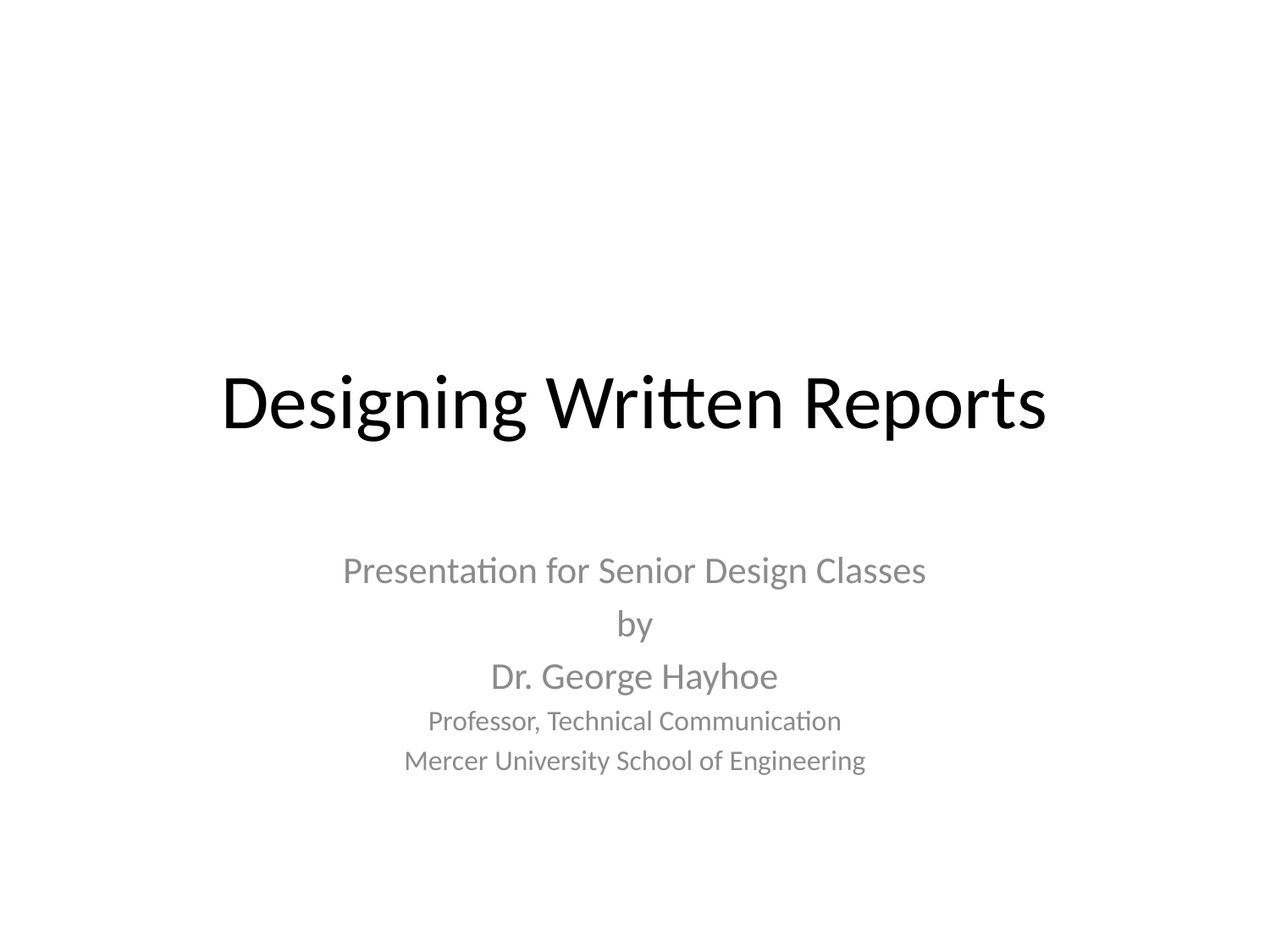

# Designing Written Reports
Presentation for Senior Design Classes
by
Dr. George Hayhoe
Professor, Technical Communication
Mercer University School of Engineering